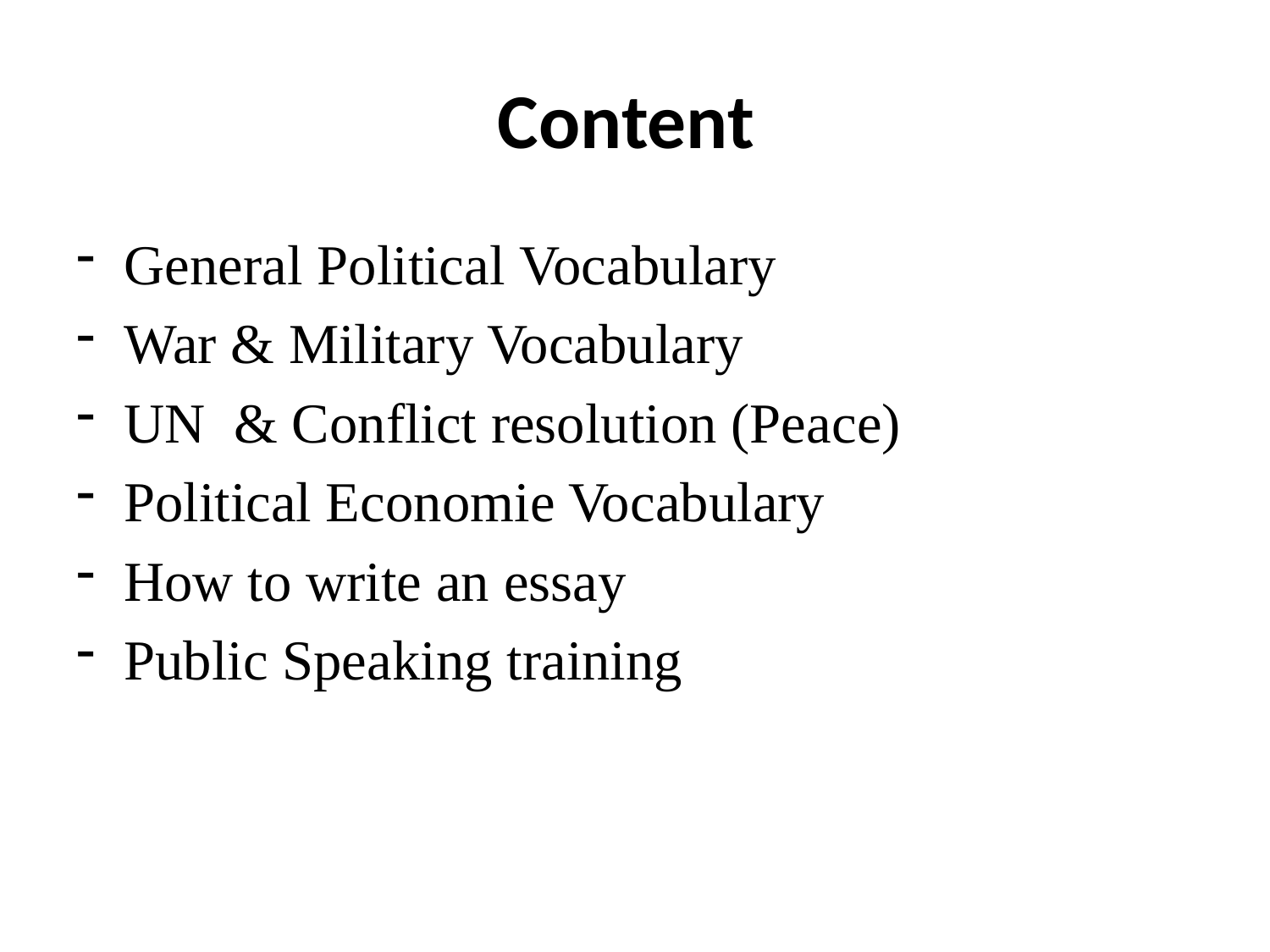

# Content
General Political Vocabulary
War & Military Vocabulary
UN  & Conflict resolution (Peace)
Political Economie Vocabulary
How to write an essay
Public Speaking training